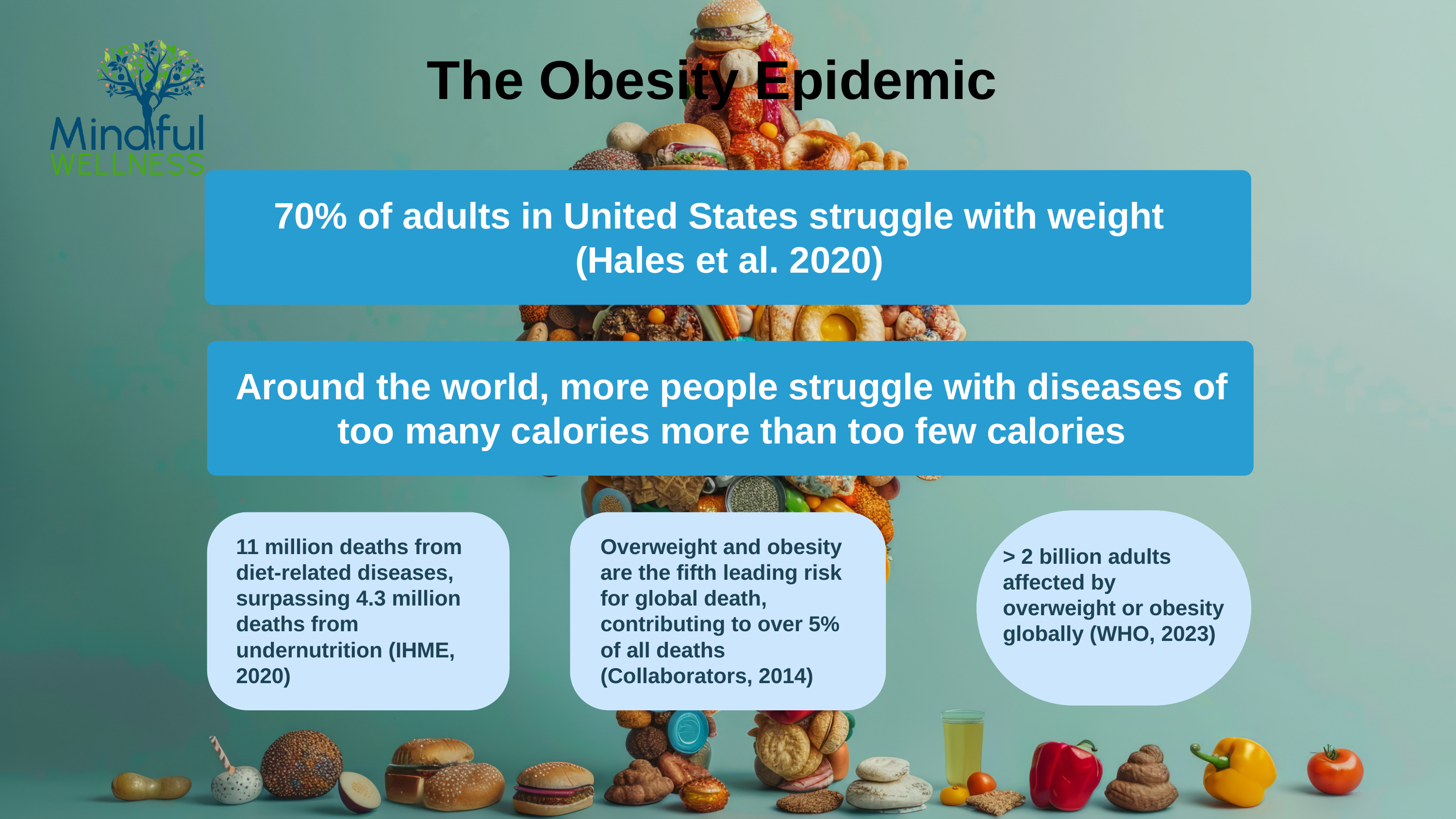

The Obesity Epidemic

70% of adults in United States struggle with weight
(Hales et al. 2020)

Around the world, more people struggle with diseases of too many calories more than too few calories

> 2 billion adults affected by overweight or obesity globally (WHO, 2023)

11 million deaths from diet-related diseases, surpassing 4.3 million deaths from undernutrition (IHME, 2020)

Overweight and obesity are the fifth leading risk for global death, contributing to over 5% of all deaths (Collaborators, 2014)